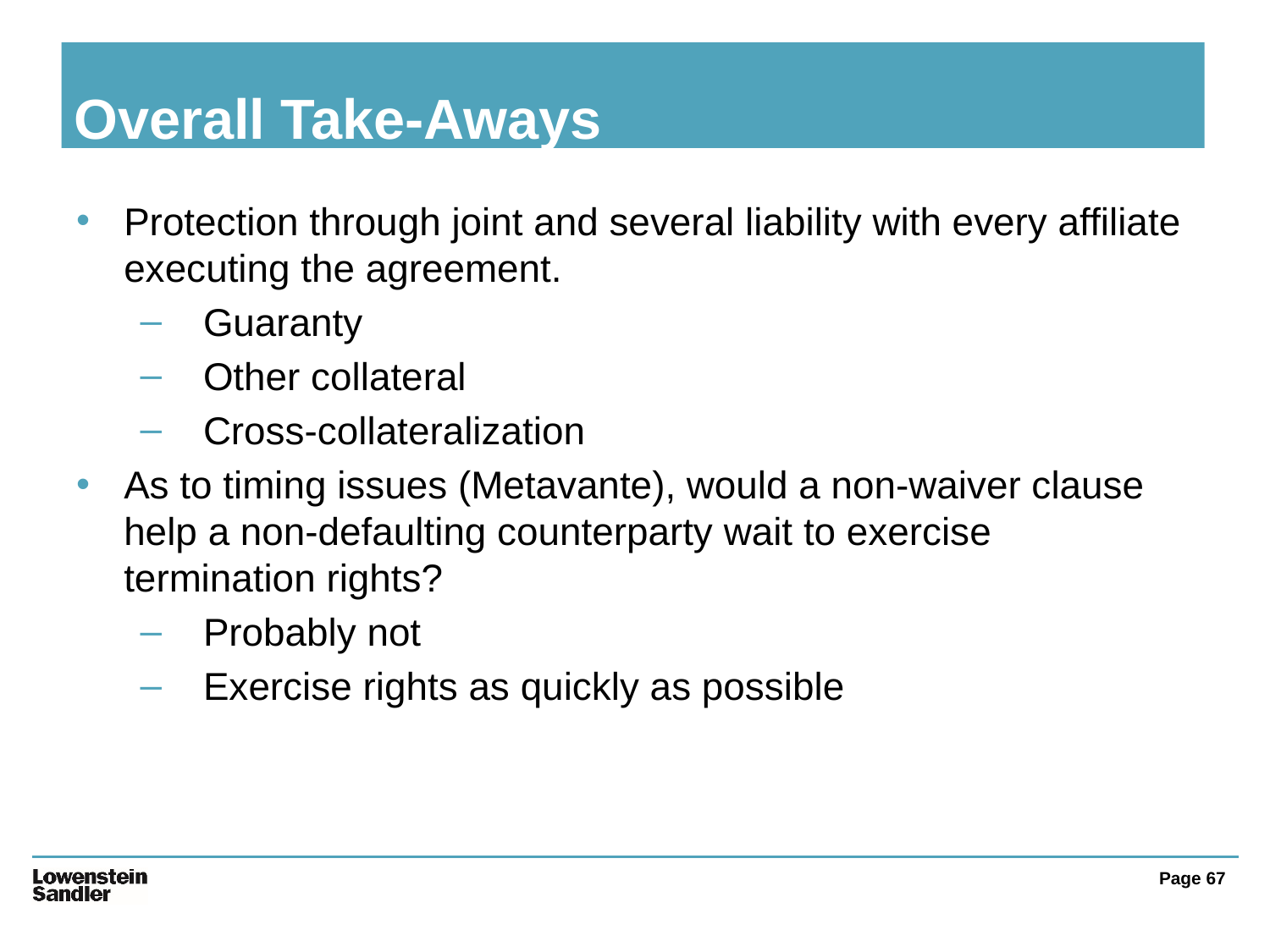

# Overall Take-Aways
Protection through joint and several liability with every affiliate executing the agreement.
Guaranty
Other collateral
Cross-collateralization
As to timing issues (Metavante), would a non-waiver clause help a non-defaulting counterparty wait to exercise termination rights?
Probably not
Exercise rights as quickly as possible
67